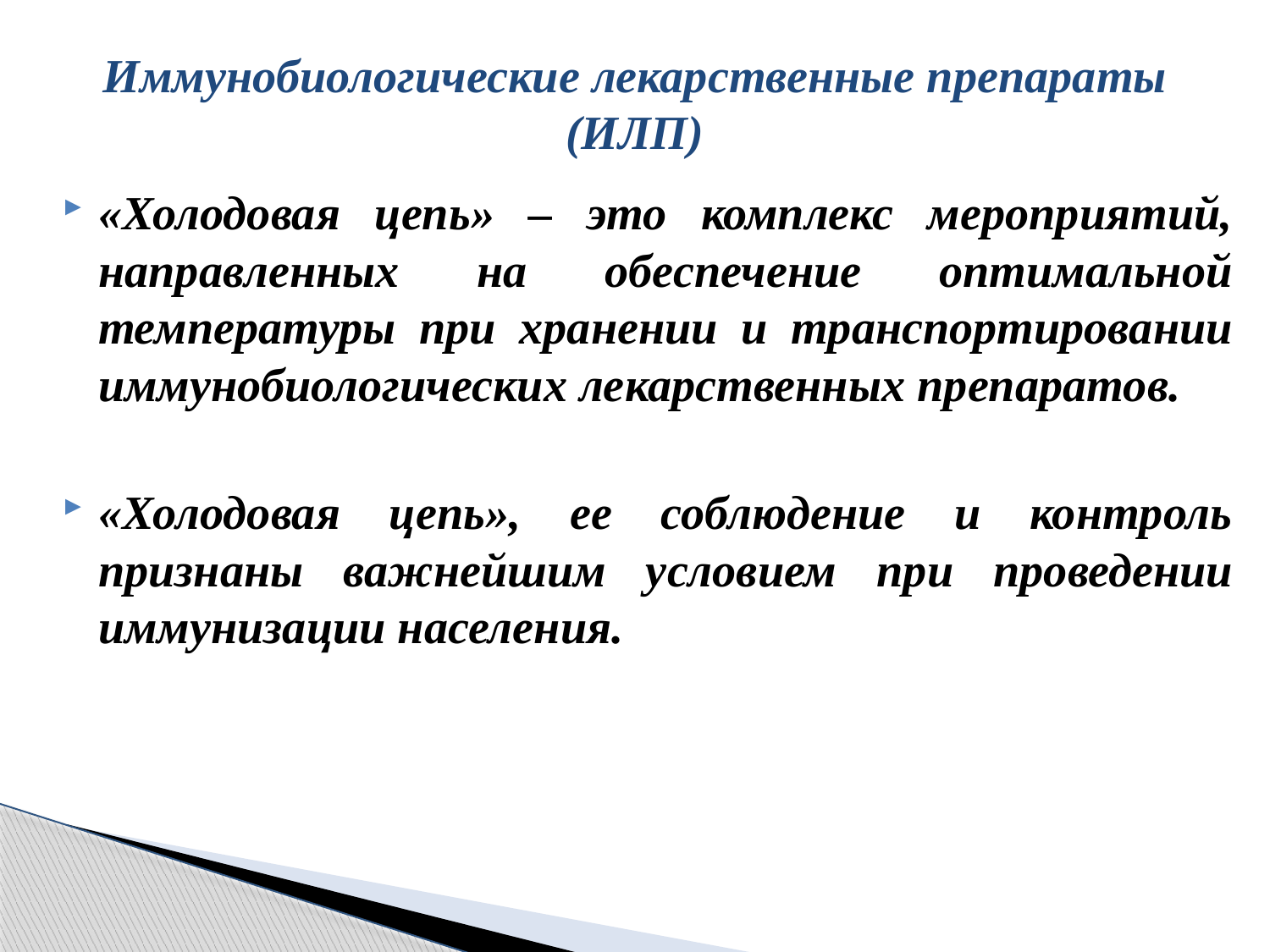

# Иммунобиологические лекарственные препараты (ИЛП)
«Холодовая цепь» – это комплекс мероприятий, направленных на обеспечение оптимальной температуры при хранении и транспортировании иммунобиологических лекарственных препаратов.

«Холодовая цепь», ее соблюдение и контроль признаны важнейшим условием при проведении иммунизации населения.